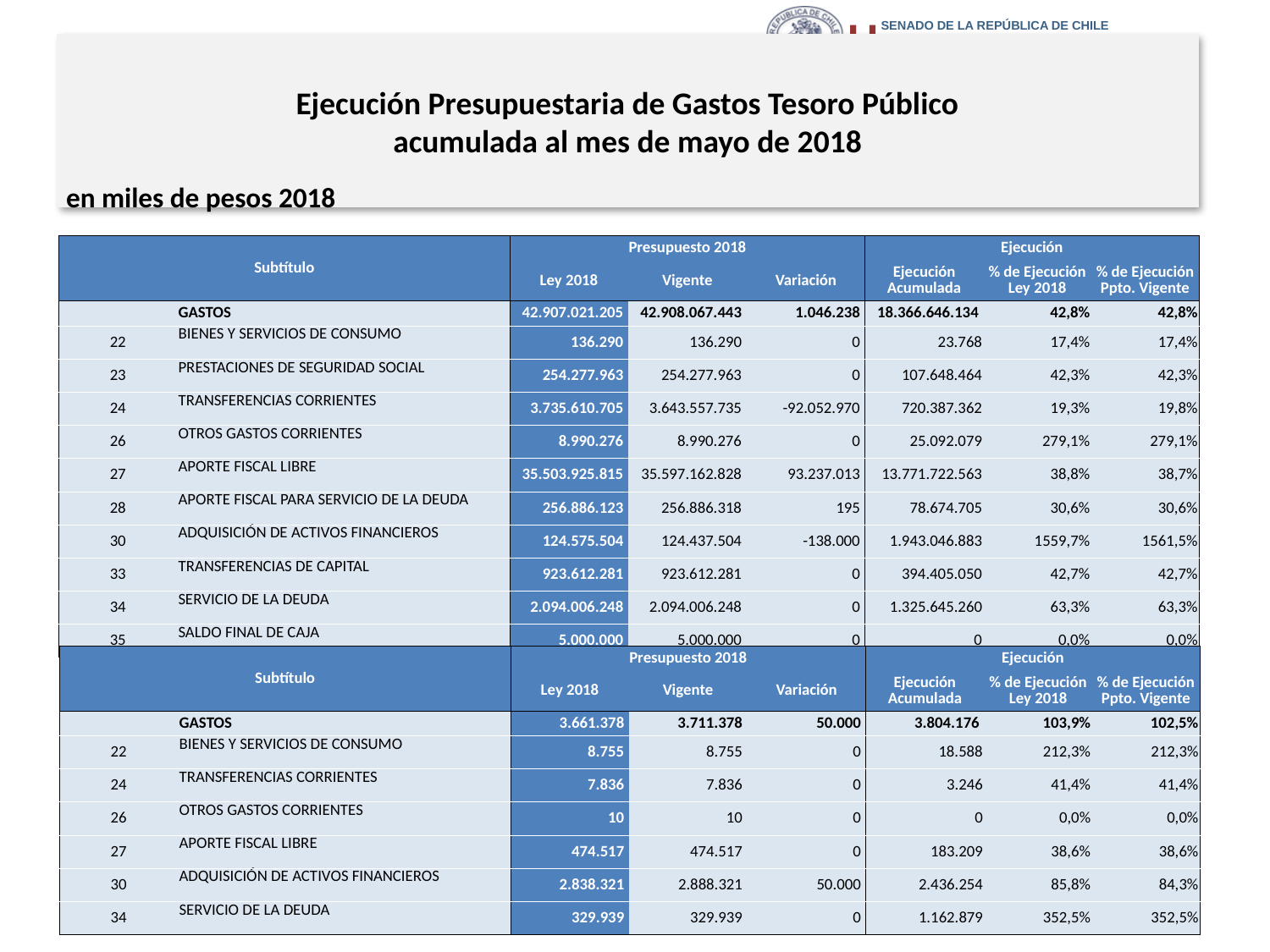

# Ejecución Presupuestaria de Gastos Tesoro Público acumulada al mes de mayo de 2018
en miles de pesos 2018
| Subtítulo |  | Presupuesto 2018 |  |  | Ejecución |  |  |
| --- | --- | --- | --- | --- | --- | --- | --- |
|  |  | Ley 2018 | Vigente | Variación | Ejecución Acumulada | % de Ejecución Ley 2018 | % de Ejecución Ppto. Vigente |
|  | GASTOS | 42.907.021.205 | 42.908.067.443 | 1.046.238 | 18.366.646.134 | 42,8% | 42,8% |
| 22 | BIENES Y SERVICIOS DE CONSUMO | 136.290 | 136.290 | 0 | 23.768 | 17,4% | 17,4% |
| 23 | PRESTACIONES DE SEGURIDAD SOCIAL | 254.277.963 | 254.277.963 | 0 | 107.648.464 | 42,3% | 42,3% |
| 24 | TRANSFERENCIAS CORRIENTES | 3.735.610.705 | 3.643.557.735 | -92.052.970 | 720.387.362 | 19,3% | 19,8% |
| 26 | OTROS GASTOS CORRIENTES | 8.990.276 | 8.990.276 | 0 | 25.092.079 | 279,1% | 279,1% |
| 27 | APORTE FISCAL LIBRE | 35.503.925.815 | 35.597.162.828 | 93.237.013 | 13.771.722.563 | 38,8% | 38,7% |
| 28 | APORTE FISCAL PARA SERVICIO DE LA DEUDA | 256.886.123 | 256.886.318 | 195 | 78.674.705 | 30,6% | 30,6% |
| 30 | ADQUISICIÓN DE ACTIVOS FINANCIEROS | 124.575.504 | 124.437.504 | -138.000 | 1.943.046.883 | 1559,7% | 1561,5% |
| 33 | TRANSFERENCIAS DE CAPITAL | 923.612.281 | 923.612.281 | 0 | 394.405.050 | 42,7% | 42,7% |
| 34 | SERVICIO DE LA DEUDA | 2.094.006.248 | 2.094.006.248 | 0 | 1.325.645.260 | 63,3% | 63,3% |
| 35 | SALDO FINAL DE CAJA | 5.000.000 | 5.000.000 | 0 | 0 | 0,0% | 0,0% |
Fuente: Elaboración propia en base  a Informes de ejecución presupuestaria mensual de DIPRES.
en miles de dólares
| Subtítulo |  | Presupuesto 2018 |  |  | Ejecución |  |  |
| --- | --- | --- | --- | --- | --- | --- | --- |
|  |  | Ley 2018 | Vigente | Variación | Ejecución Acumulada | % de Ejecución Ley 2018 | % de Ejecución Ppto. Vigente |
|  | GASTOS | 3.661.378 | 3.711.378 | 50.000 | 3.804.176 | 103,9% | 102,5% |
| 22 | BIENES Y SERVICIOS DE CONSUMO | 8.755 | 8.755 | 0 | 18.588 | 212,3% | 212,3% |
| 24 | TRANSFERENCIAS CORRIENTES | 7.836 | 7.836 | 0 | 3.246 | 41,4% | 41,4% |
| 26 | OTROS GASTOS CORRIENTES | 10 | 10 | 0 | 0 | 0,0% | 0,0% |
| 27 | APORTE FISCAL LIBRE | 474.517 | 474.517 | 0 | 183.209 | 38,6% | 38,6% |
| 30 | ADQUISICIÓN DE ACTIVOS FINANCIEROS | 2.838.321 | 2.888.321 | 50.000 | 2.436.254 | 85,8% | 84,3% |
| 34 | SERVICIO DE LA DEUDA | 329.939 | 329.939 | 0 | 1.162.879 | 352,5% | 352,5% |
5
Fuente: Elaboración propia en base  a Informes de ejecución presupuestaria mensual de DIPRES.